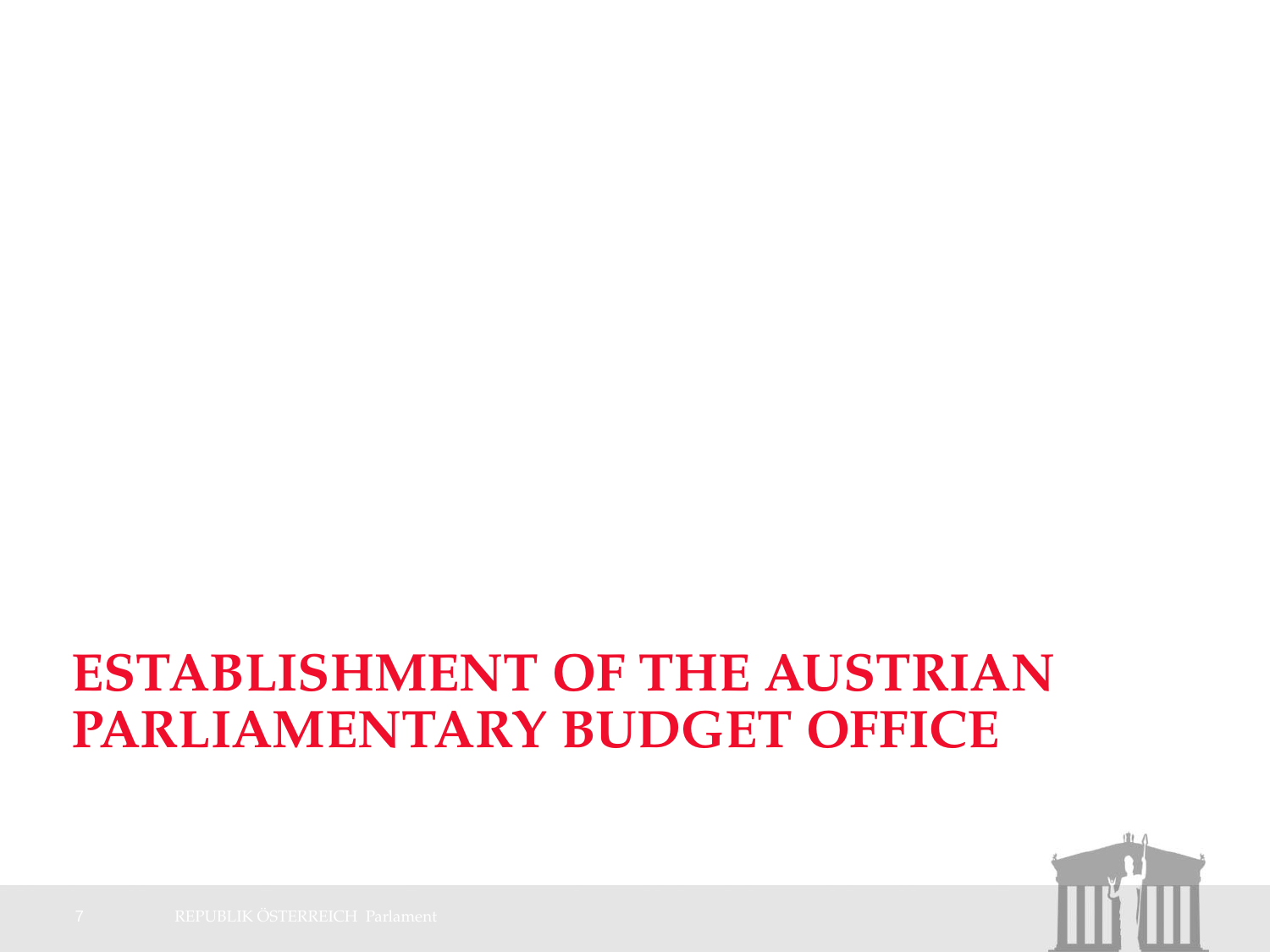

# Establishment of the Austrian Parliamentary Budget Office
7
REPUBLIK ÖSTERREICH  Parlament